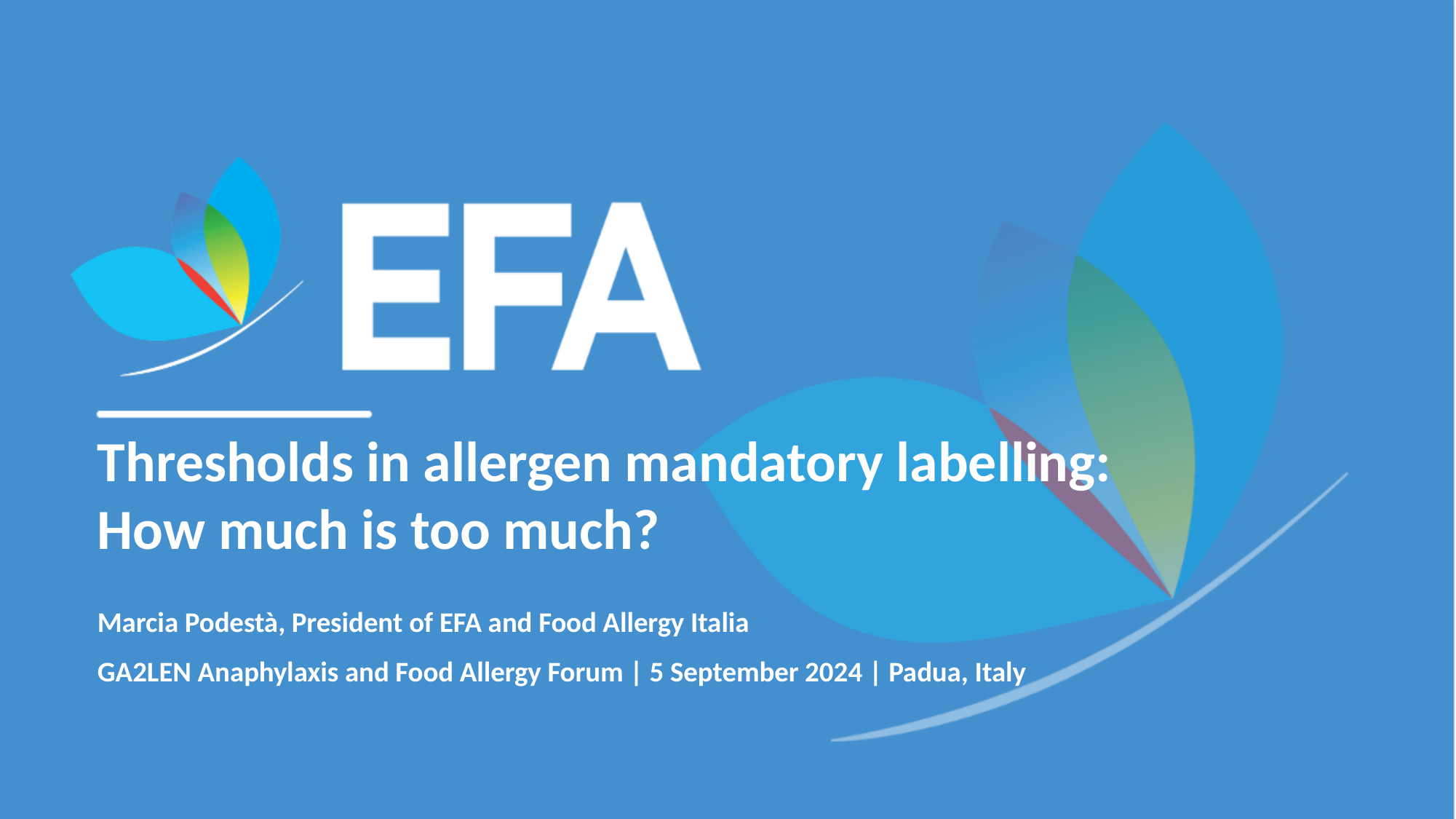

Thresholds in allergen mandatory labelling: How much is too much?
Marcia Podestà, President of EFA and Food Allergy Italia
GA2LEN Anaphylaxis and Food Allergy Forum | 5 September 2024 | Padua, Italy